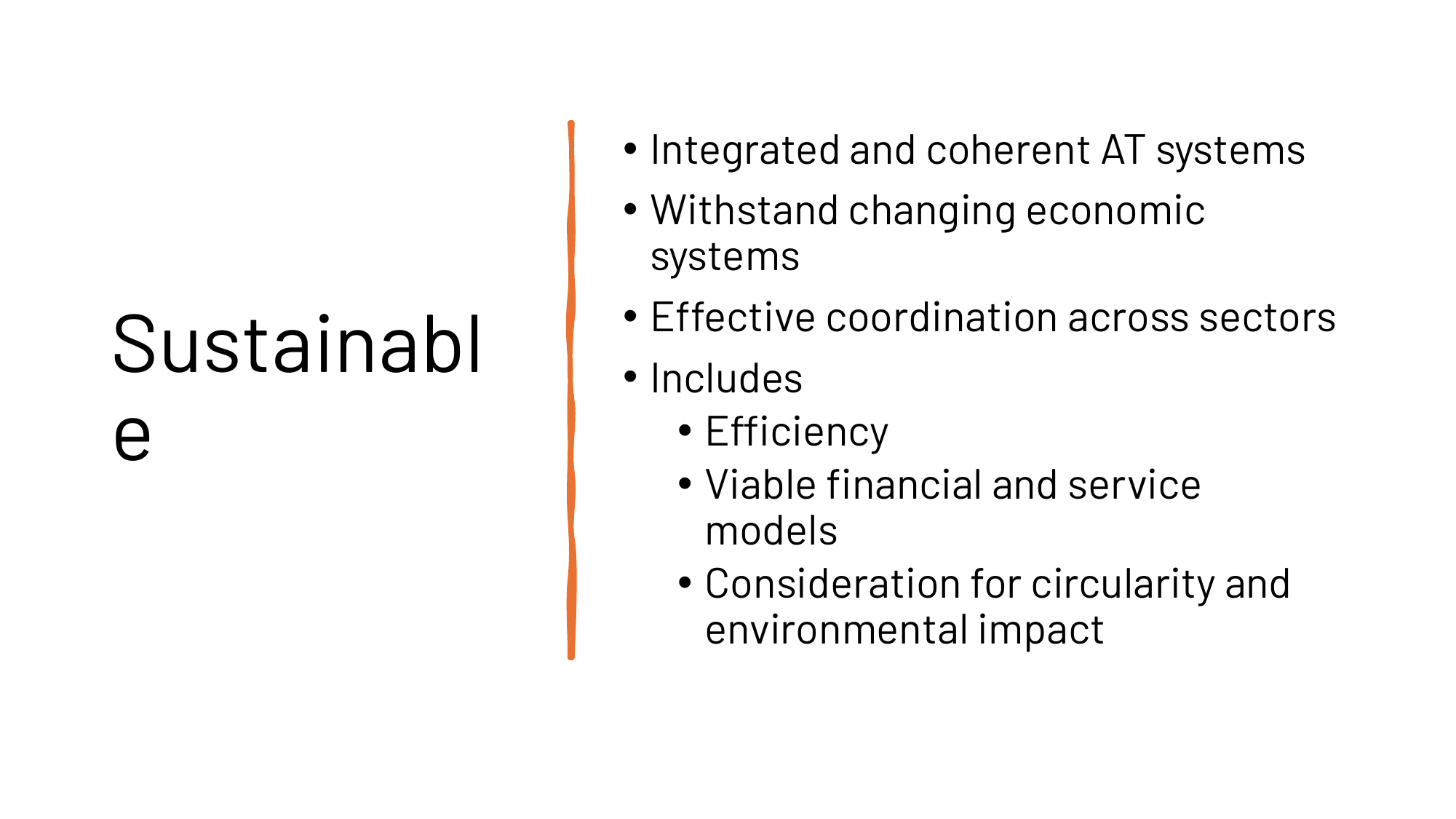

# Sustainable
Integrated and coherent AT systems
Withstand changing economic systems
Effective coordination across sectors
Includes
Efficiency
Viable financial and service models
Consideration for circularity and environmental impact